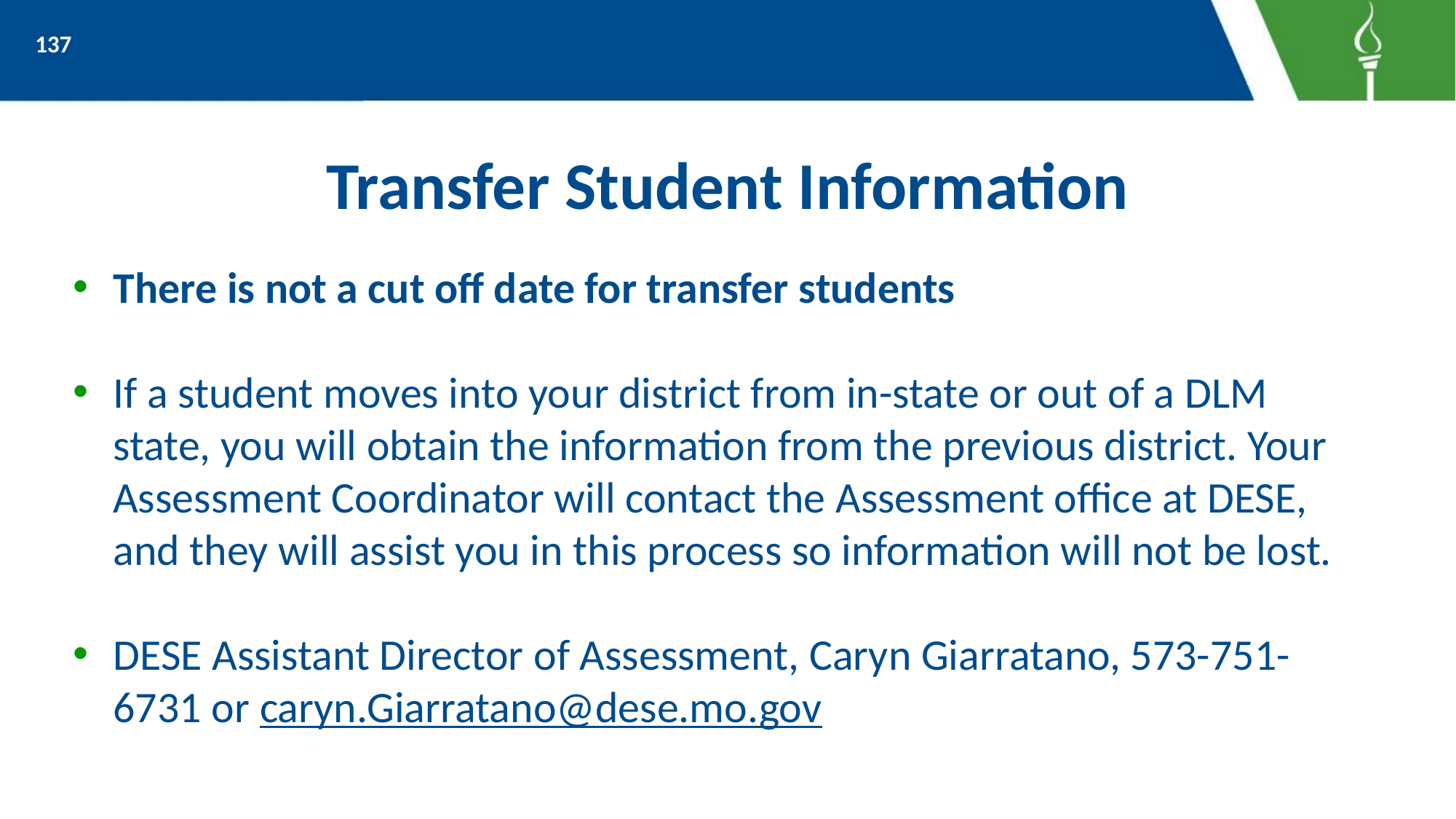

137
# Transfer Student Information
There is not a cut off date for transfer students
If a student moves into your district from in-state or out of a DLM state, you will obtain the information from the previous district. Your Assessment Coordinator will contact the Assessment office at DESE, and they will assist you in this process so information will not be lost.

DESE Assistant Director of Assessment, Caryn Giarratano, 573-751-6731 or caryn.Giarratano@dese.mo.gov